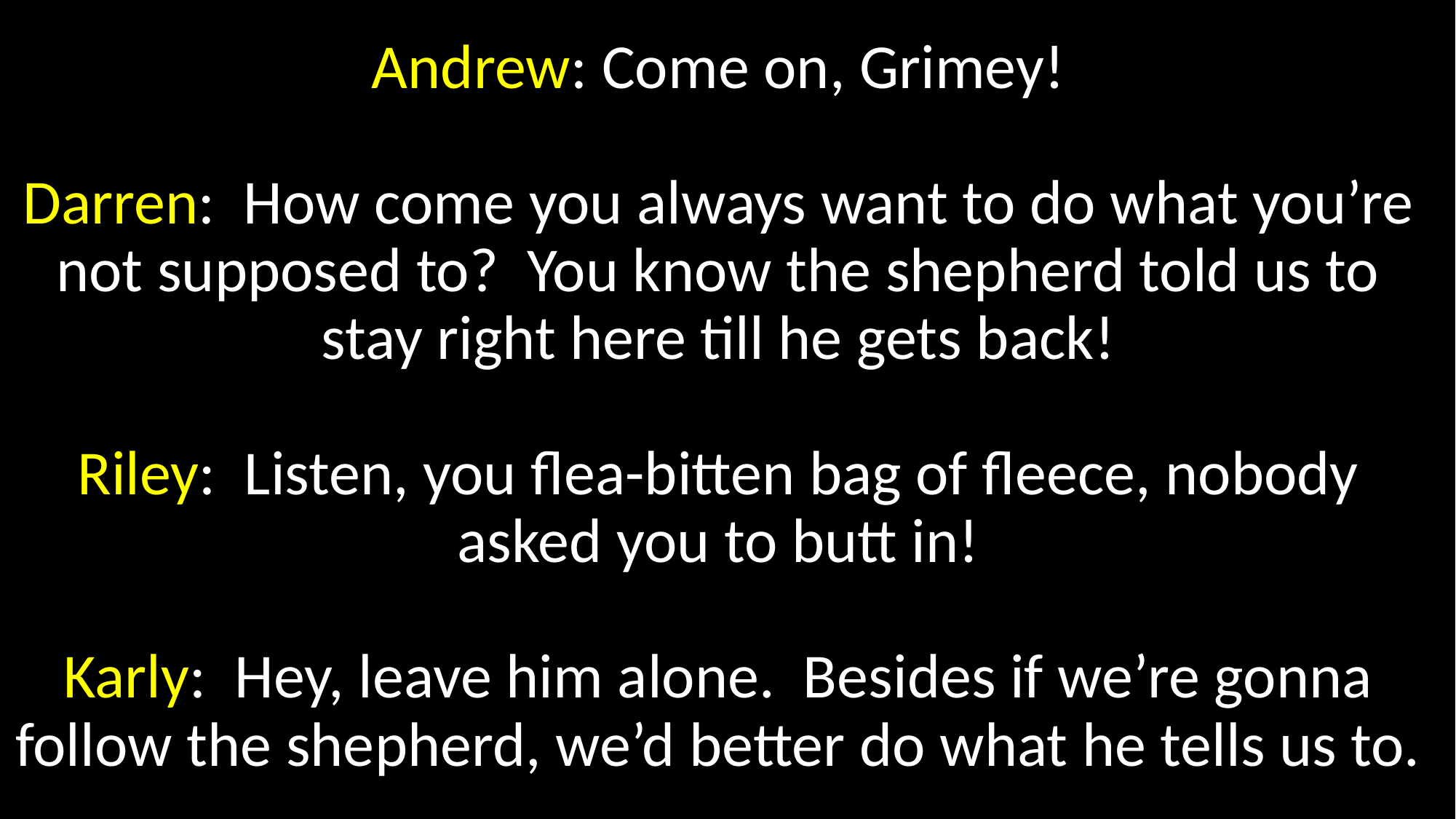

# Andrew: Come on, Grimey! Darren:  How come you always want to do what you’re not supposed to?  You know the shepherd told us to stay right here till he gets back! Riley:  Listen, you flea-bitten bag of fleece, nobody asked you to butt in! Karly:  Hey, leave him alone.  Besides if we’re gonna follow the shepherd, we’d better do what he tells us to.